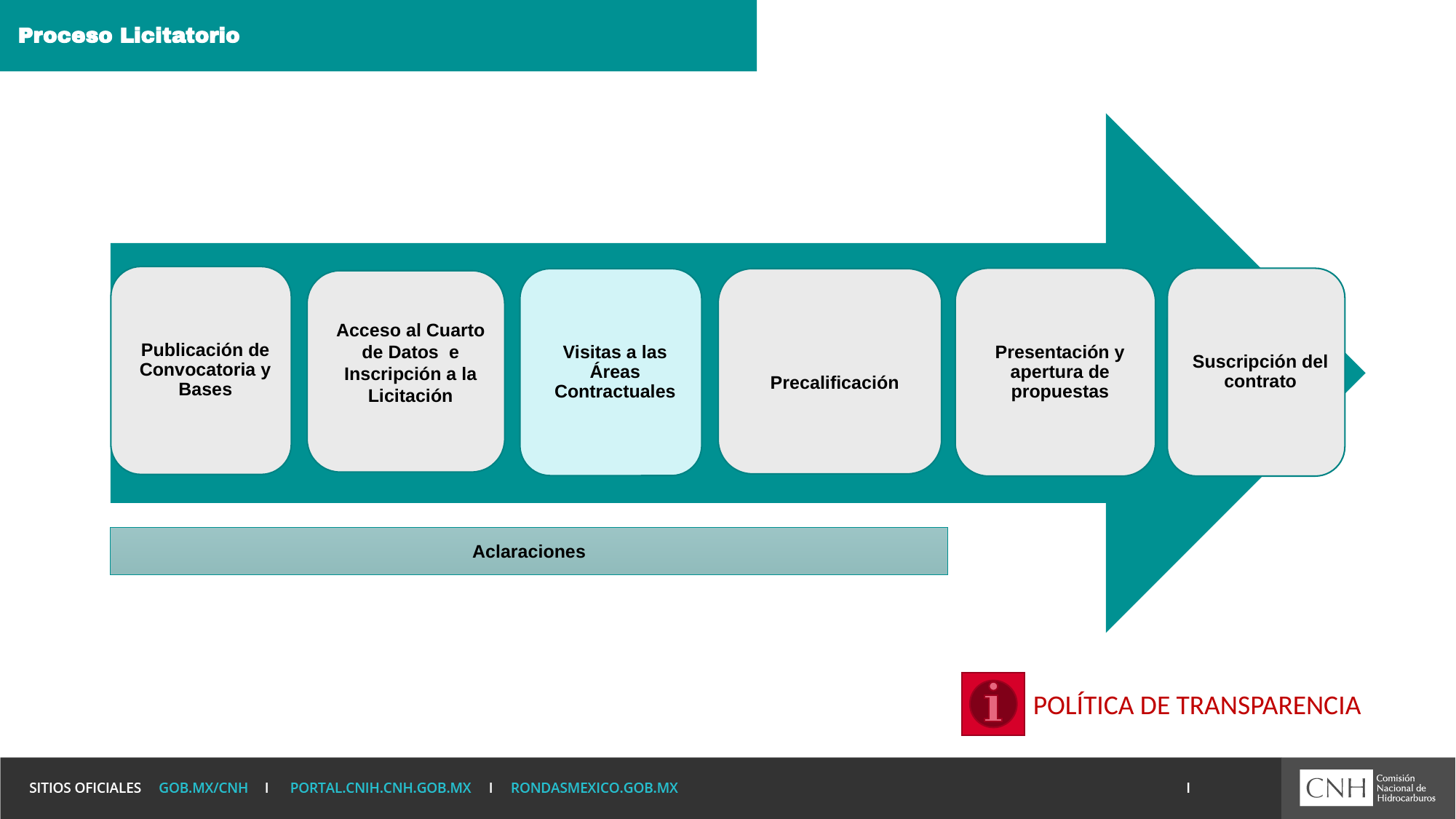

# Proceso Licitatorio
Publicación de Convocatoria y Bases
Acceso al Cuarto de Datos  e Inscripción a la Licitación

Visitas a las Áreas Contractuales

Precalificación

Presentación y apertura de propuestas
Suscripción del contrato
Aclaraciones

POLÍTICA DE TRANSPARENCIA